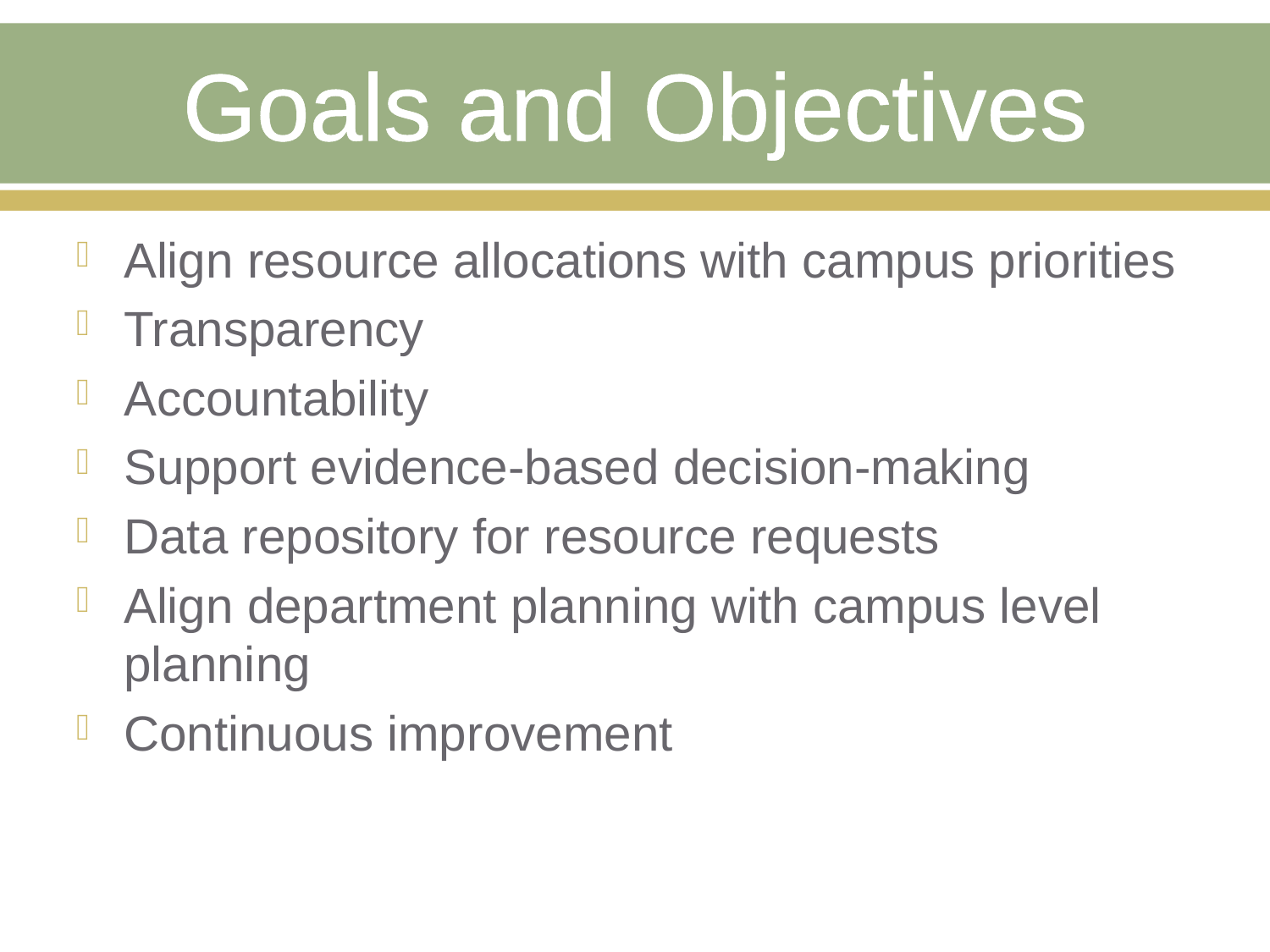

# Goals and Objectives
Align resource allocations with campus priorities
Transparency
Accountability
Support evidence-based decision-making
Data repository for resource requests
Align department planning with campus level planning
Continuous improvement